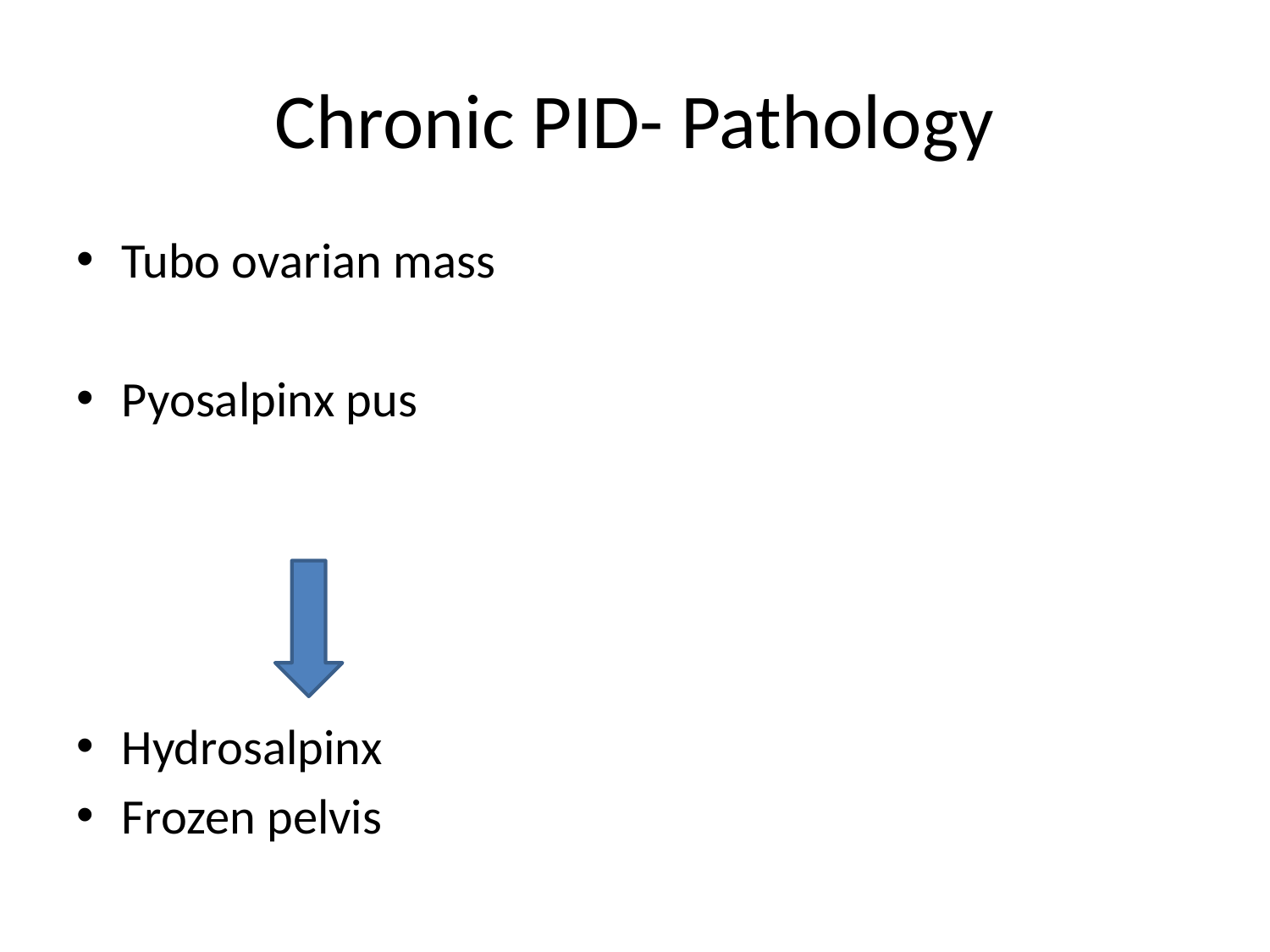

# Chronic PID- Pathology
Tubo ovarian mass

Pyosalpinx pus

Hydrosalpinx
Frozen pelvis